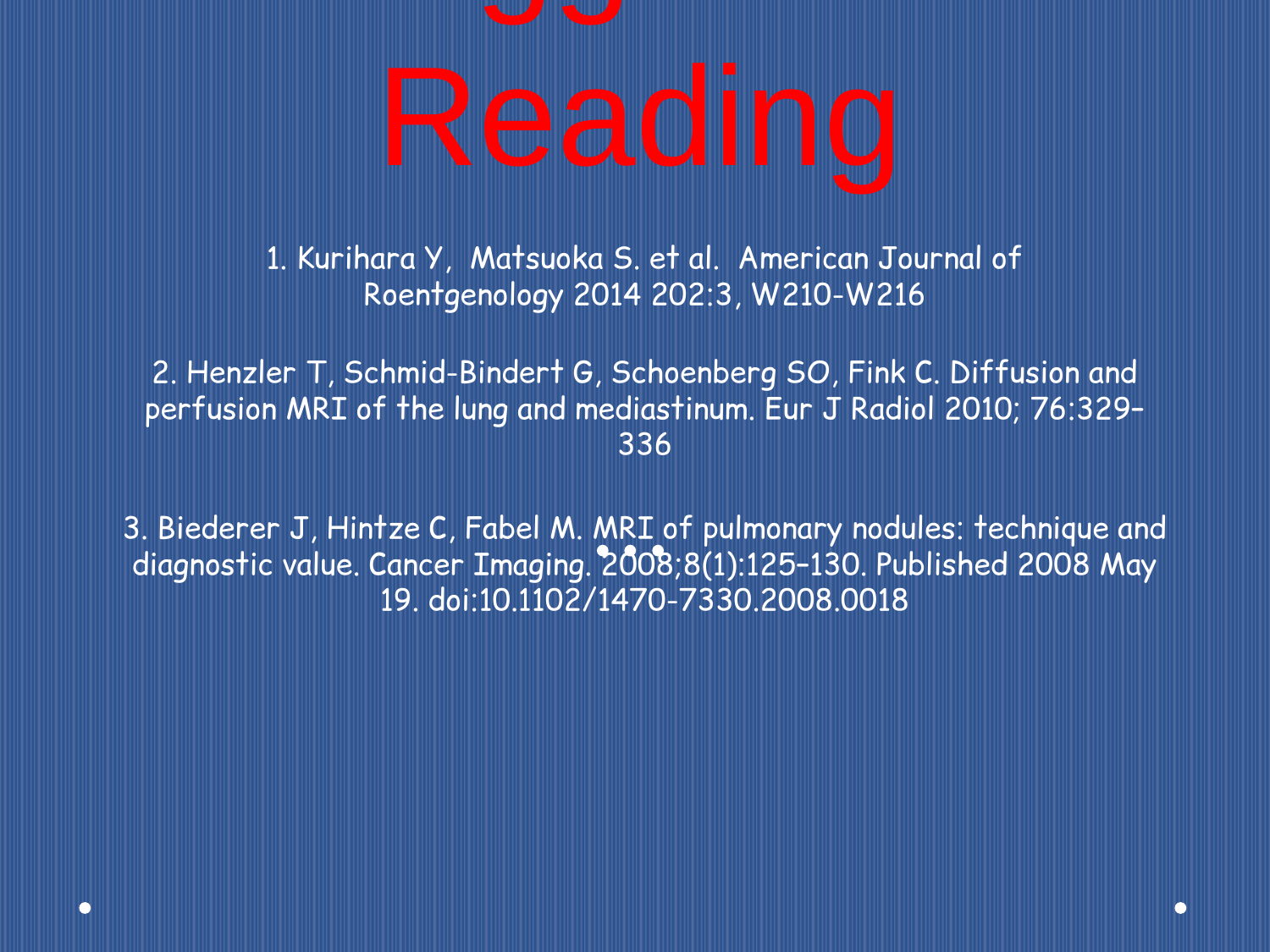

# Suggested Reading
1. Kurihara Y,  Matsuoka S. et al.  American Journal of Roentgenology 2014 202:3, W210-W216
2. Henzler T, Schmid-Bindert G, Schoenberg SO, Fink C. Diffusion and perfusion MRI of the lung and mediastinum. Eur J Radiol 2010; 76:329–336

3. Biederer J, Hintze C, Fabel M. MRI of pulmonary nodules: technique and diagnostic value. Cancer Imaging. 2008;8(1):125–130. Published 2008 May 19. doi:10.1102/1470-7330.2008.0018